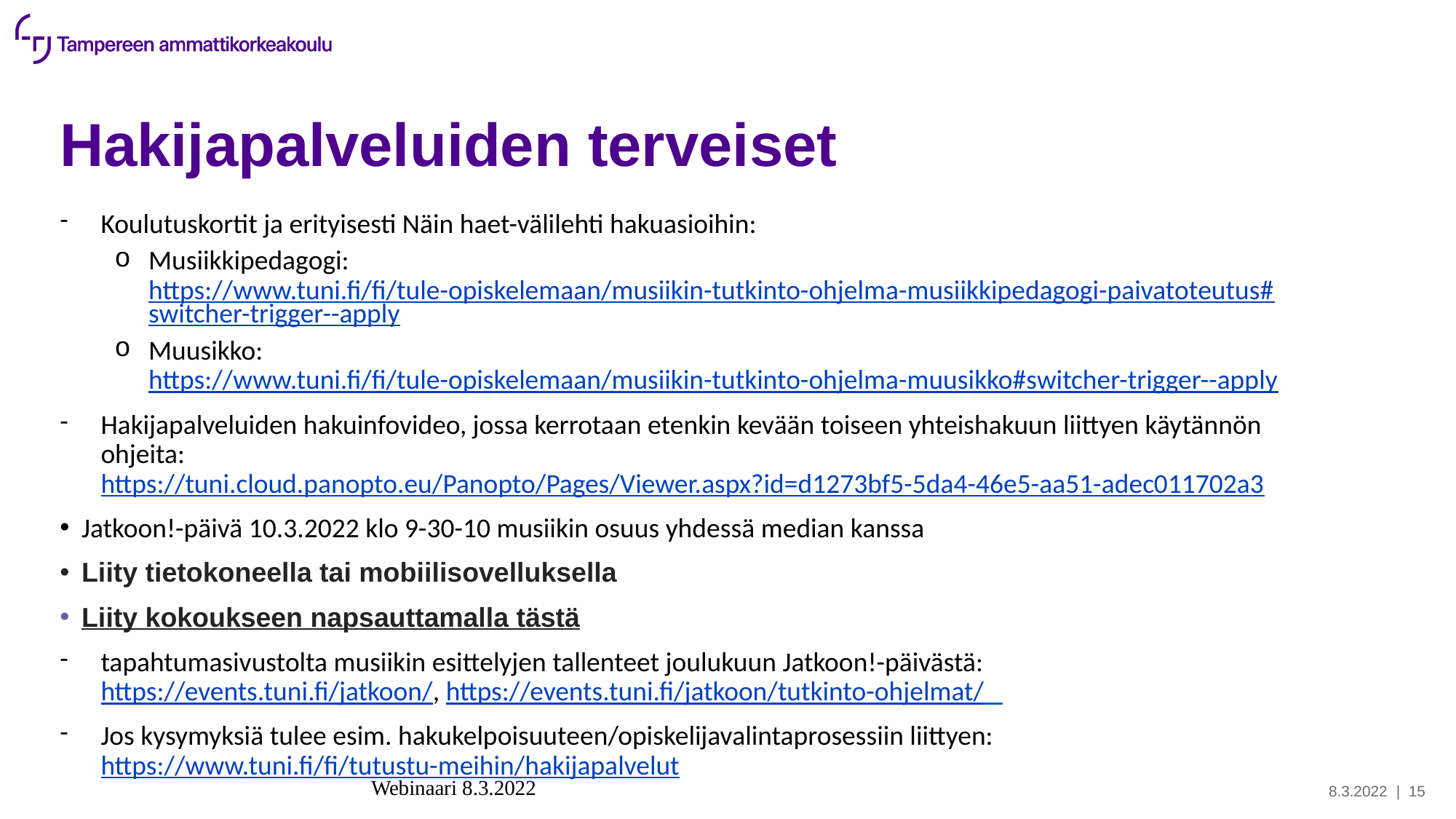

# Hakijapalveluiden terveiset
Koulutuskortit ja erityisesti Näin haet-välilehti hakuasioihin:
Musiikkipedagogi: https://www.tuni.fi/fi/tule-opiskelemaan/musiikin-tutkinto-ohjelma-musiikkipedagogi-paivatoteutus#switcher-trigger--apply
Muusikko: https://www.tuni.fi/fi/tule-opiskelemaan/musiikin-tutkinto-ohjelma-muusikko#switcher-trigger--apply
Hakijapalveluiden hakuinfovideo, jossa kerrotaan etenkin kevään toiseen yhteishakuun liittyen käytännön ohjeita: https://tuni.cloud.panopto.eu/Panopto/Pages/Viewer.aspx?id=d1273bf5-5da4-46e5-aa51-adec011702a3
Jatkoon!-päivä 10.3.2022 klo 9-30-10 musiikin osuus yhdessä median kanssa
Liity tietokoneella tai mobiilisovelluksella
Liity kokoukseen napsauttamalla tästä
tapahtumasivustolta musiikin esittelyjen tallenteet joulukuun Jatkoon!-päivästä: https://events.tuni.fi/jatkoon/, https://events.tuni.fi/jatkoon/tutkinto-ohjelmat/
Jos kysymyksiä tulee esim. hakukelpoisuuteen/opiskelijavalintaprosessiin liittyen: https://www.tuni.fi/fi/tutustu-meihin/hakijapalvelut

Webinaari 8.3.2022
8.3.2022
|  15